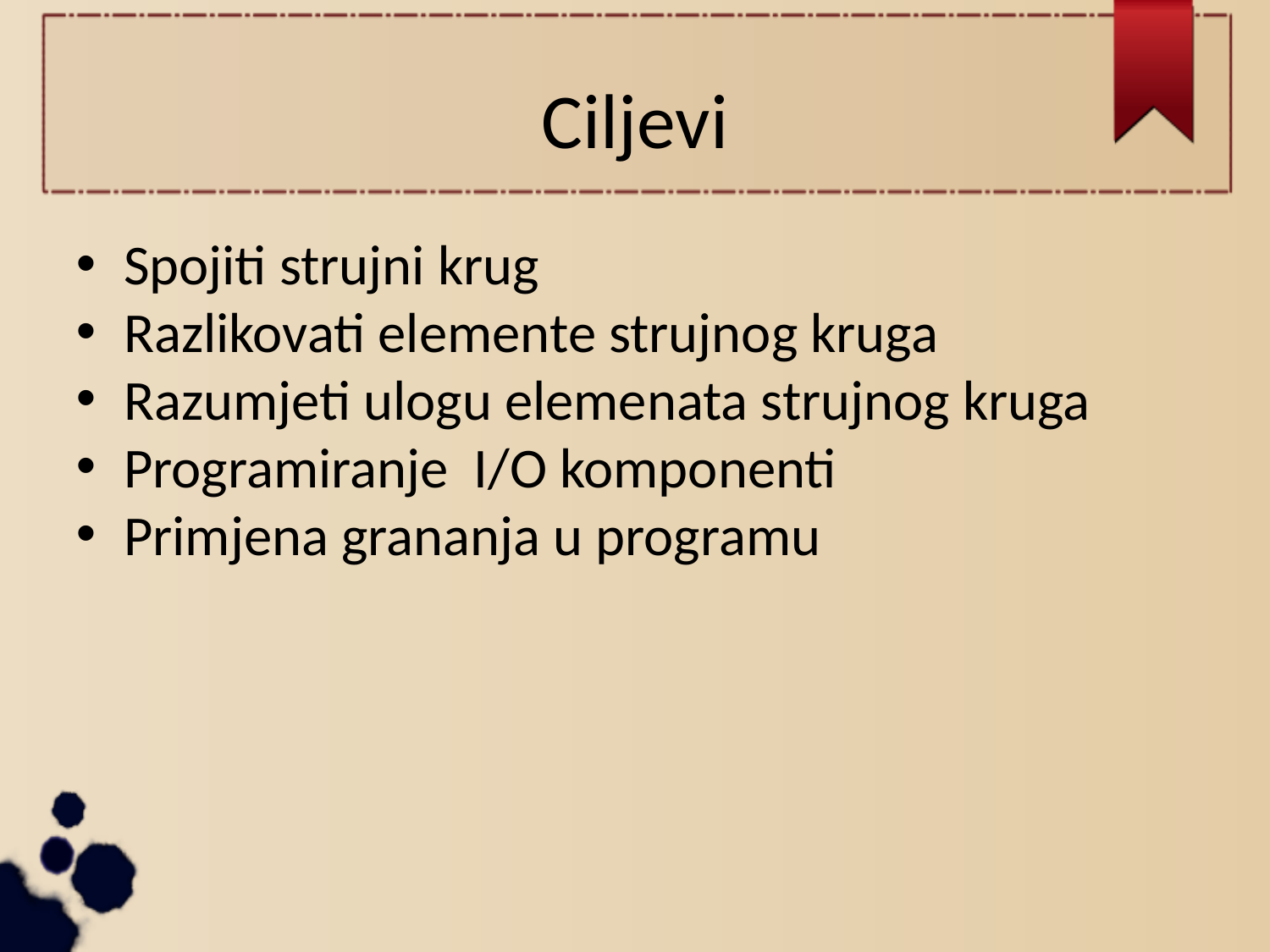

Ciljevi
Spojiti strujni krug
Razlikovati elemente strujnog kruga
Razumjeti ulogu elemenata strujnog kruga
Programiranje  I/O komponenti
Primjena grananja u programu